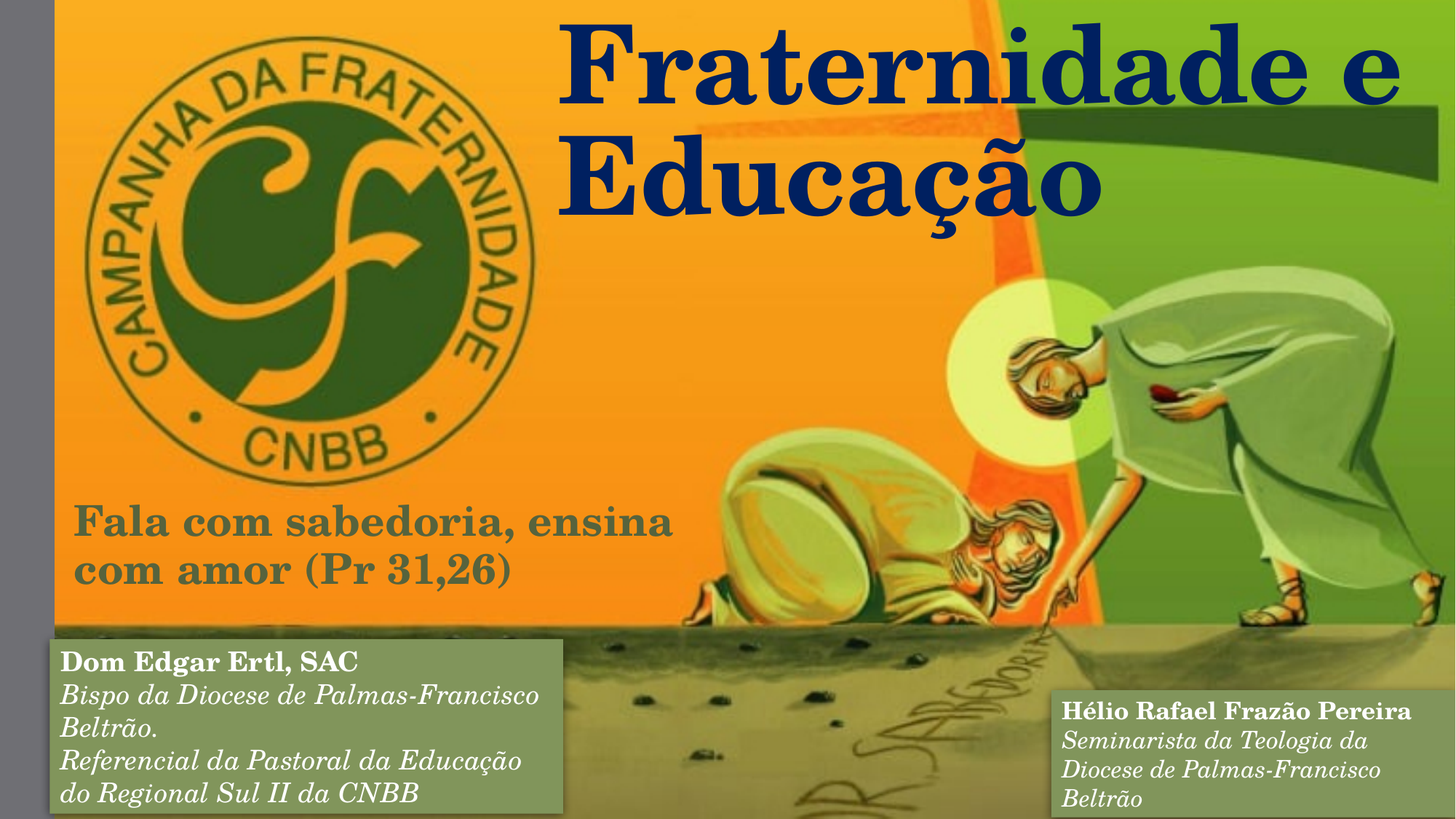

# Fraternidade e Educação
Fala com sabedoria, ensina com amor (Pr 31,26)
Dom Edgar Ertl, SAC
Bispo da Diocese de Palmas-Francisco Beltrão.
Referencial da Pastoral da Educação do Regional Sul II da CNBB
Hélio Rafael Frazão Pereira
Seminarista da Teologia da Diocese de Palmas-Francisco Beltrão